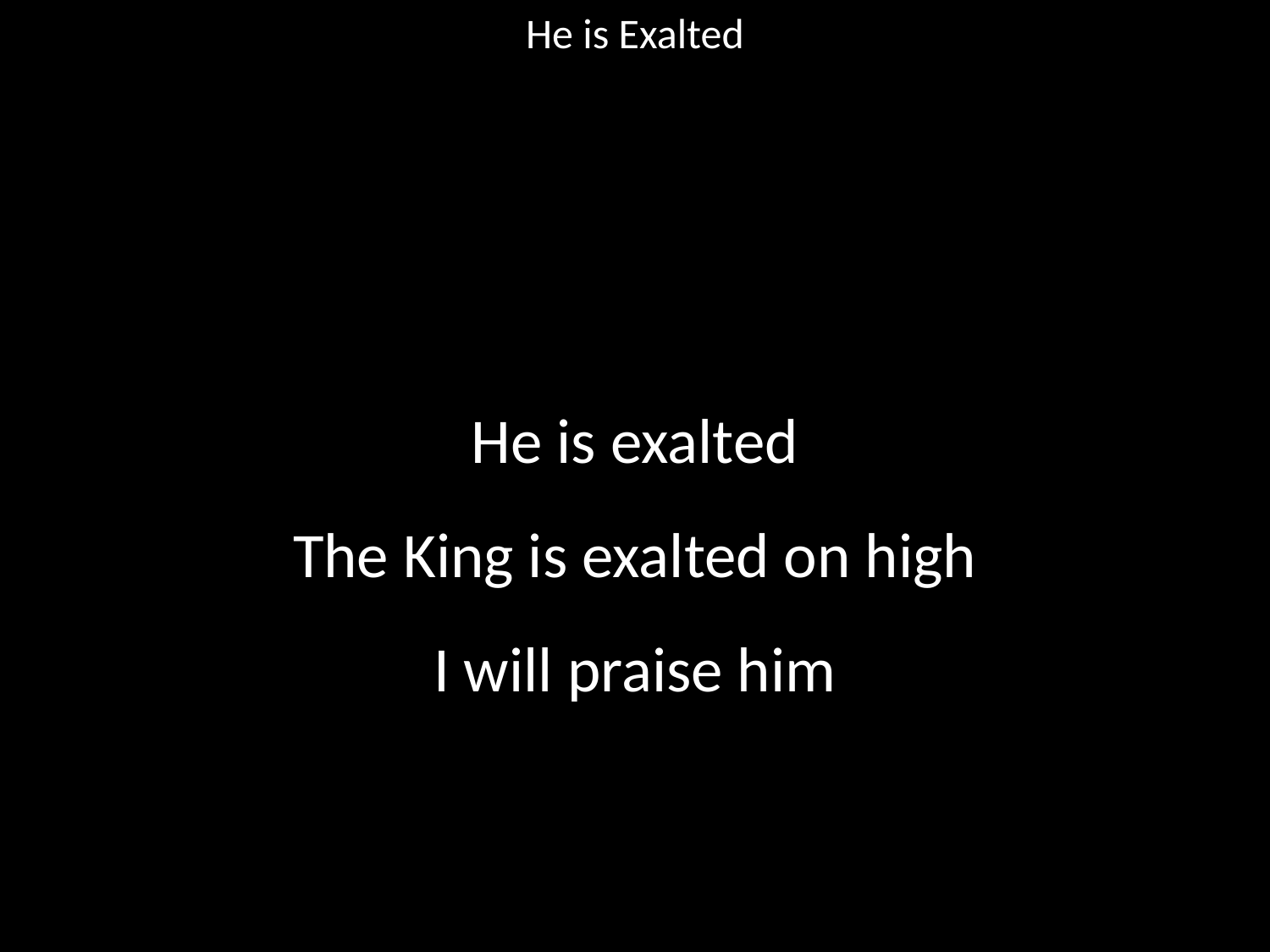

He is Exalted
#
He is exalted
The King is exalted on high
I will praise him